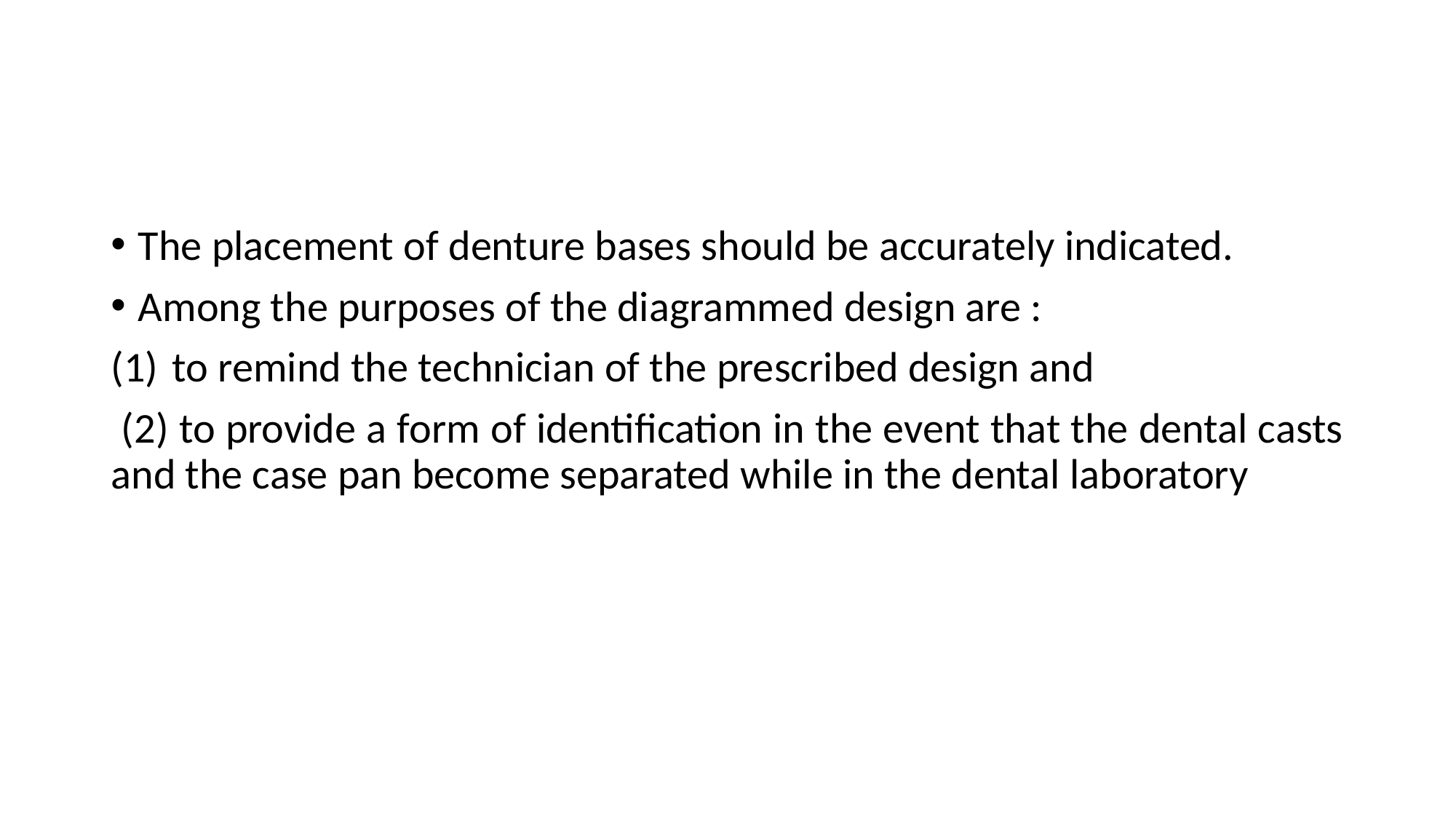

#
The placement of denture bases should be accurately indicated.
Among the purposes of the diagrammed design are :
to remind the technician of the prescribed design and
 (2) to provide a form of identification in the event that the dental casts and the case pan become separated while in the dental laboratory